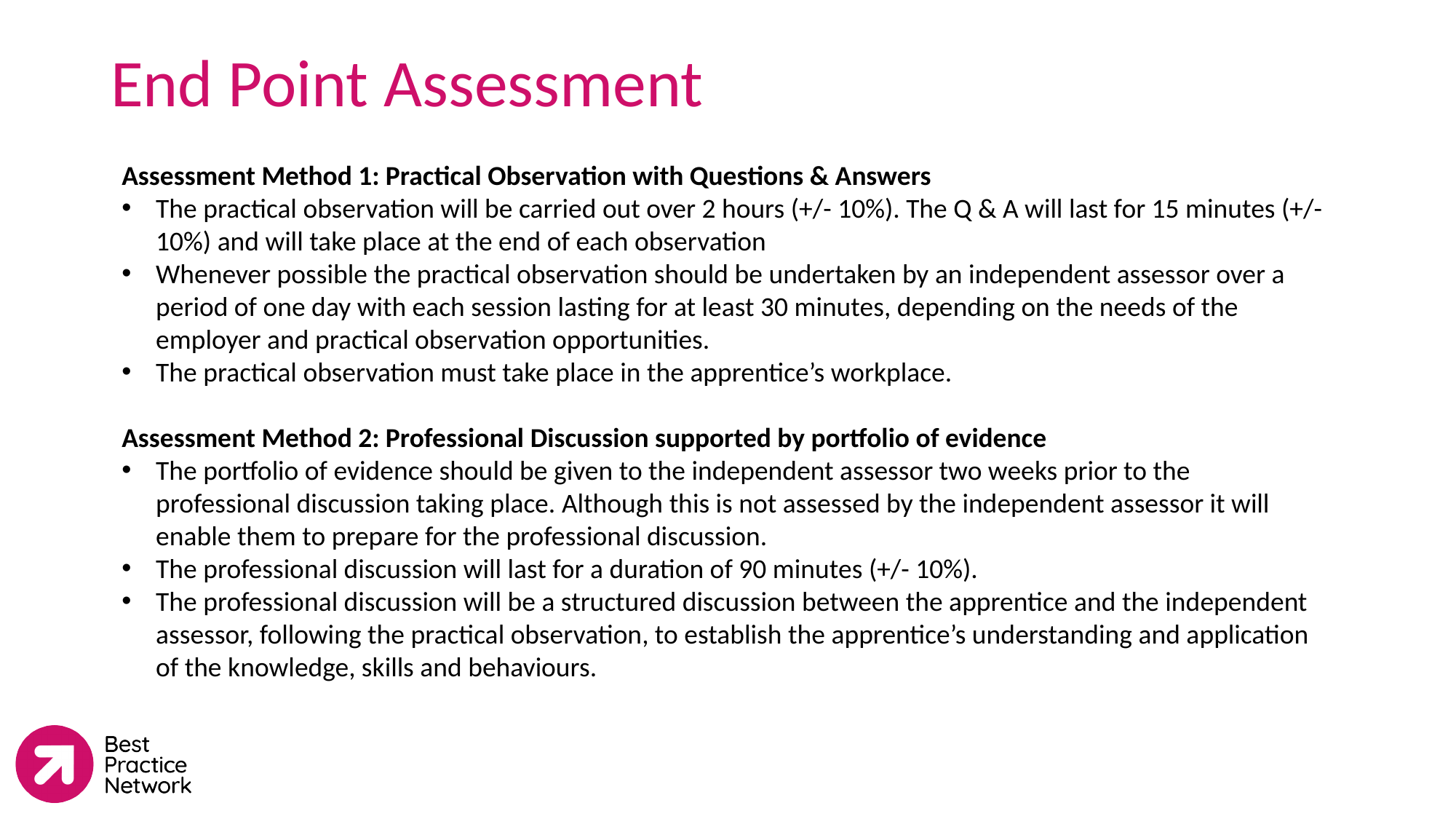

End Point Assessment
Assessment Method 1: Practical Observation with Questions & Answers
The practical observation will be carried out over 2 hours (+/- 10%). The Q & A will last for 15 minutes (+/- 10%) and will take place at the end of each observation
Whenever possible the practical observation should be undertaken by an independent assessor over a period of one day with each session lasting for at least 30 minutes, depending on the needs of the employer and practical observation opportunities.
The practical observation must take place in the apprentice’s workplace.

Assessment Method 2: Professional Discussion supported by portfolio of evidence
The portfolio of evidence should be given to the independent assessor two weeks prior to the professional discussion taking place. Although this is not assessed by the independent assessor it will enable them to prepare for the professional discussion.
The professional discussion will last for a duration of 90 minutes (+/- 10%).
The professional discussion will be a structured discussion between the apprentice and the independent assessor, following the practical observation, to establish the apprentice’s understanding and application of the knowledge, skills and behaviours.